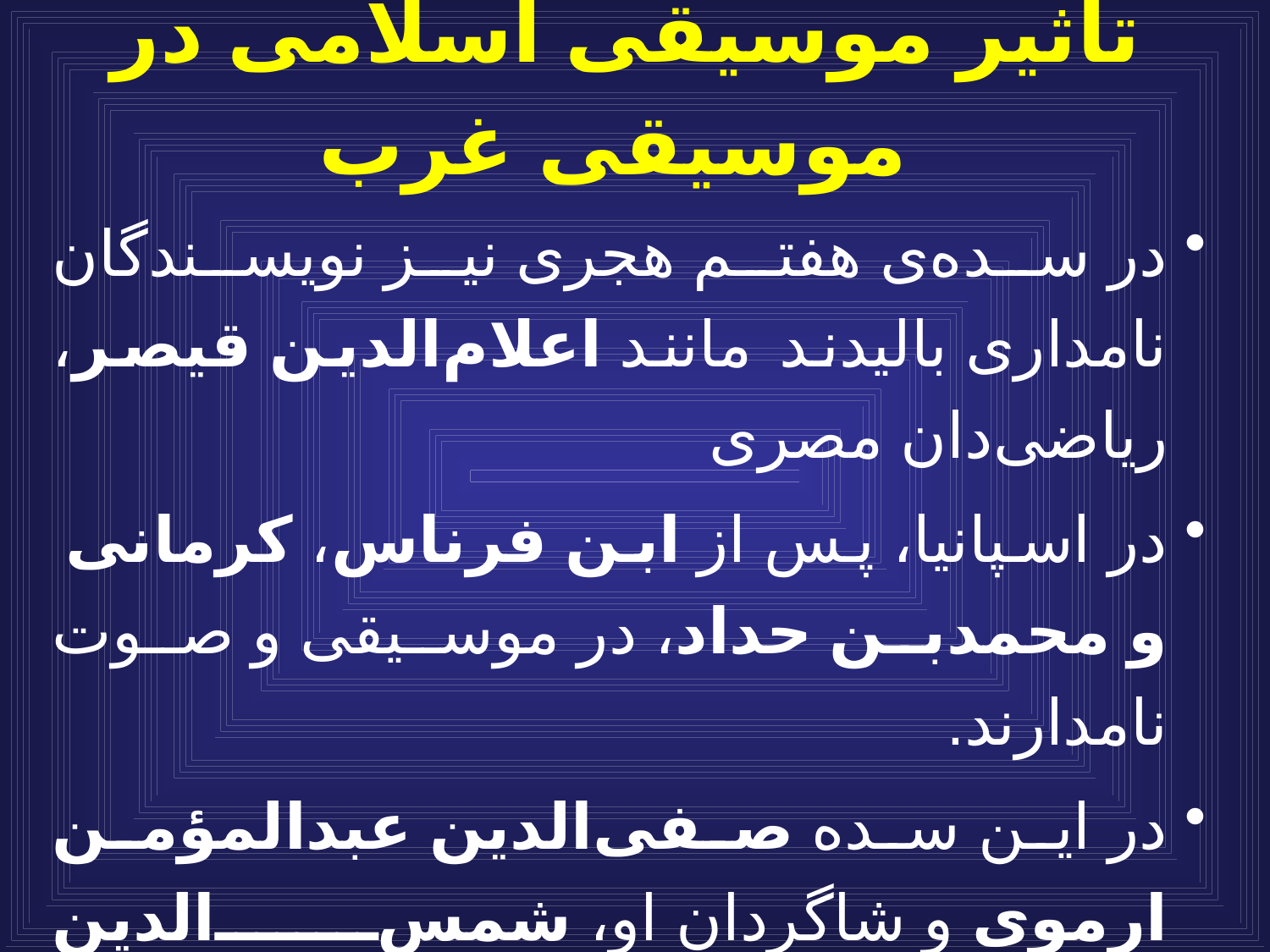

# تأثير موسيقى اسلامى در موسيقى غرب
در سده‌ى هفتم هجرى نيز نويسندگان نامدارى باليدند مانند اعلام‌الدين قيصر، رياضى‌دان مصرى
در اسپانيا، پس از ابن فرناس، كرمانى و محمدبن حداد، در موسيقى و صوت نامدارند.
در اين سده صفى‌الدين عبدالمؤمن ارموى و شاگردان او، شمس‌الدين محمد و محمدبن عيسى بن قره، رسالاتى درموسيقى نوشتند.